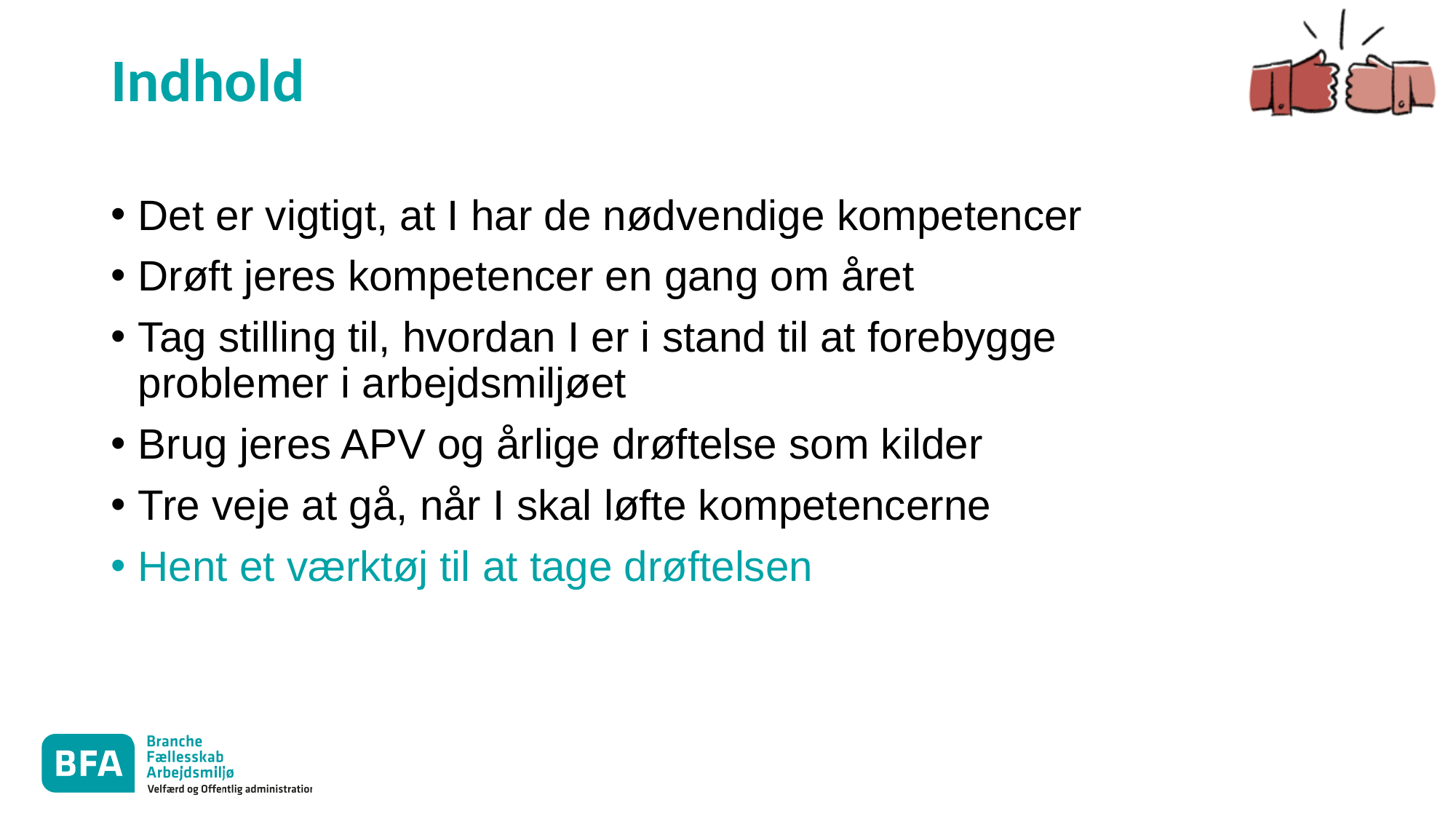

# Indhold
Det er vigtigt, at I har de nødvendige kompetencer
Drøft jeres kompetencer en gang om året
Tag stilling til, hvordan I er i stand til at forebygge
problemer i arbejdsmiljøet
Brug jeres APV og årlige drøftelse som kilder
Tre veje at gå, når I skal løfte kompetencerne
Hent et værktøj til at tage drøftelsen